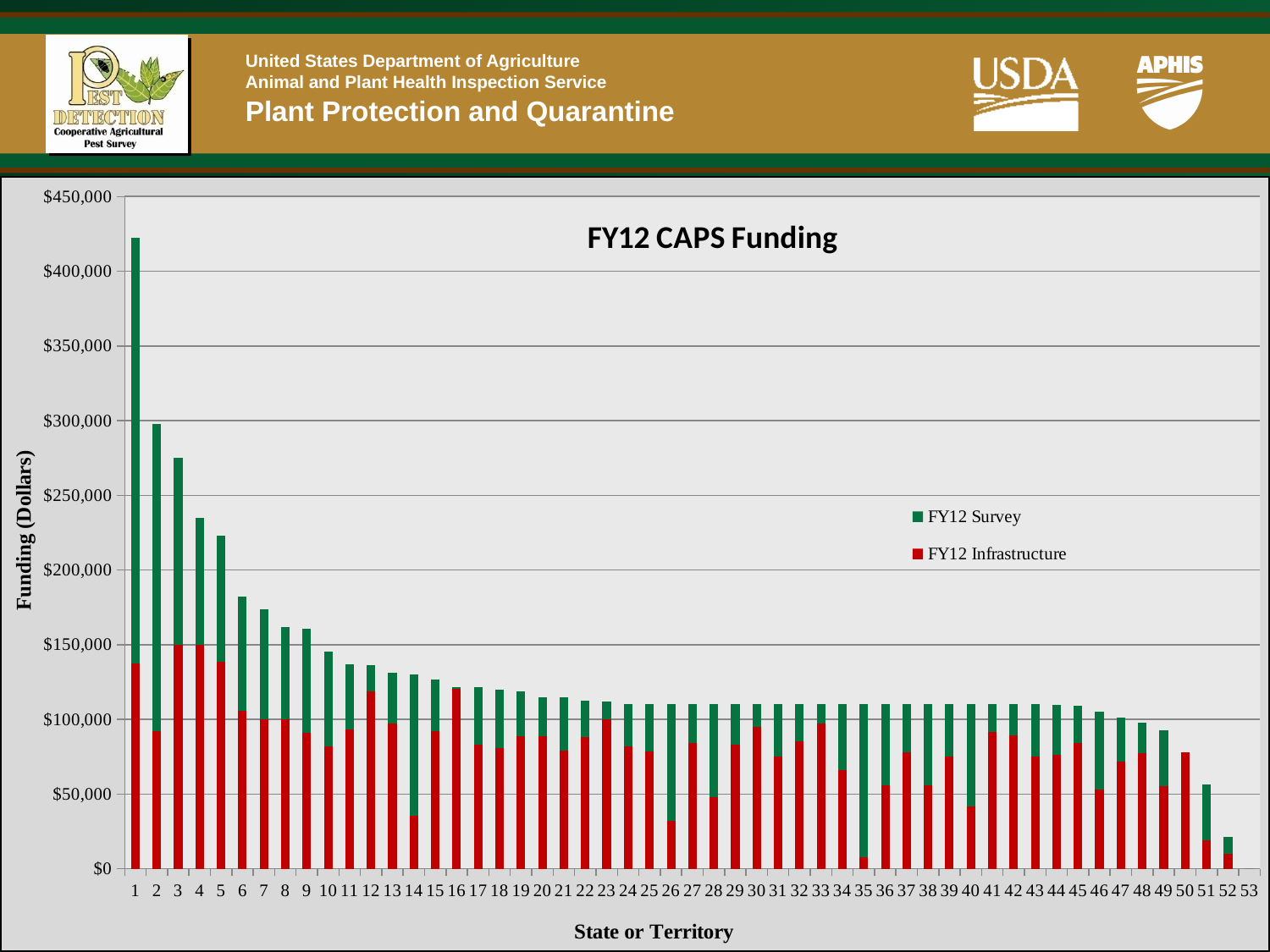

### Chart

| Category |  |  |
|---|---|---|
| 1 | 137260.0 | 284981.0 |
| 2 | 91924.0 | 205808.0 |
| 3 | 150000.0 | 125000.0 |
| 4 | 150000.0 | 85000.0 |
| 5 | 138422.0 | 84608.0 |
| 6 | 106000.0 | 76430.0 |
| 7 | 100000.0 | 73500.0 |
| 8 | 100000.0 | 62030.0 |
| 9 | 90939.0 | 69865.0 |
| 10 | 82001.0 | 63140.0 |
| 11 | 93413.0 | 43726.0 |
| 12 | 118851.0 | 17328.0 |
| 13 | 97161.0 | 34011.0 |
| 14 | 35516.0 | 94734.0 |
| 15 | 91980.31 | 34642.0 |
| 16 | 120399.0 | 1412.0 |
| 17 | 82837.0 | 38617.0 |
| 18 | 80712.0 | 39008.0 |
| 19 | 88846.0 | 30043.0 |
| 20 | 89012.0 | 25886.0 |
| 21 | 78865.0 | 35835.0 |
| 22 | 88415.0 | 24235.0 |
| 23 | 100000.0 | 12000.0 |
| 24 | 81850.33 | 28400.06 |
| 25 | 78795.0 | 31455.0 |
| 26 | 32270.0 | 77980.0 |
| 27 | 84250.0 | 26000.0 |
| 28 | 48017.0 | 62233.0 |
| 29 | 83344.0 | 26906.0 |
| 30 | 94727.32 | 15522.679999999991 |
| 31 | 75000.0 | 35250.0 |
| 32 | 85351.0 | 24897.0 |
| 33 | 97081.0 | 13169.0 |
| 34 | 66033.0 | 44217.0 |
| 35 | 7990.0 | 102260.0 |
| 36 | 55896.0 | 54354.0 |
| 37 | 78188.0 | 32062.0 |
| 38 | 55657.0 | 54593.0 |
| 39 | 75000.0 | 35250.0 |
| 40 | 41845.0 | 68198.0 |
| 41 | 91350.0 | 18650.0 |
| 42 | 89394.0 | 20606.0 |
| 43 | 75000.0 | 35000.0 |
| 44 | 76076.0 | 33782.0 |
| 45 | 84099.0 | 24880.0 |
| 46 | 53115.0 | 51875.0 |
| 47 | 71850.0 | 29400.0 |
| 48 | 77471.0 | 20401.0 |
| 49 | 55555.0 | 37201.0 |
| 50 | 78220.0 | 0.0 |
| 51 | 19229.25 | 37202.5 |
| 52 | 10000.0 | 11250.0 |
| 53 | 0.0 | 0.0 |